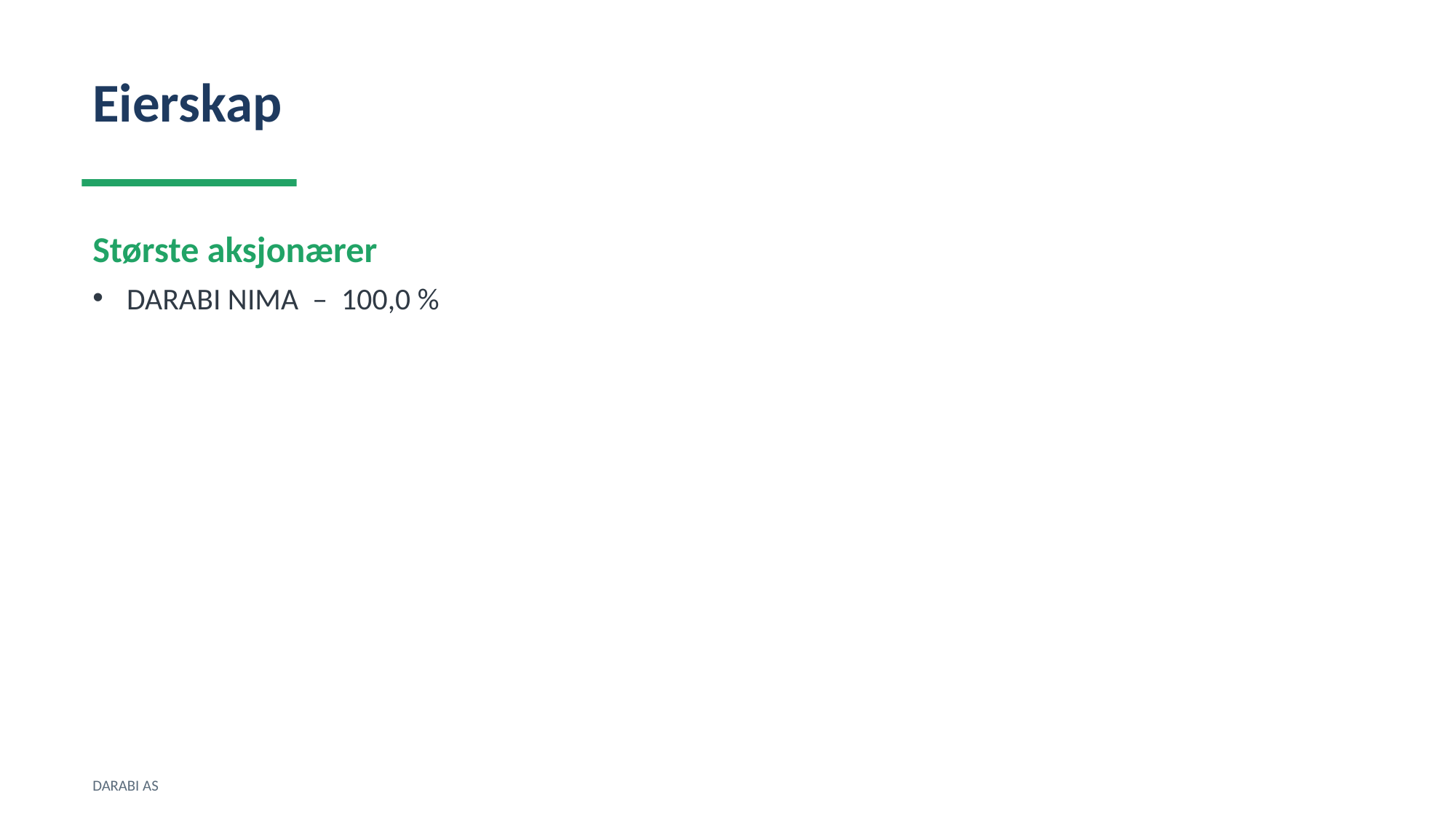

Eierskap

Største aksjonærer
DARABI NIMA  –  100,0 %
DARABI AS